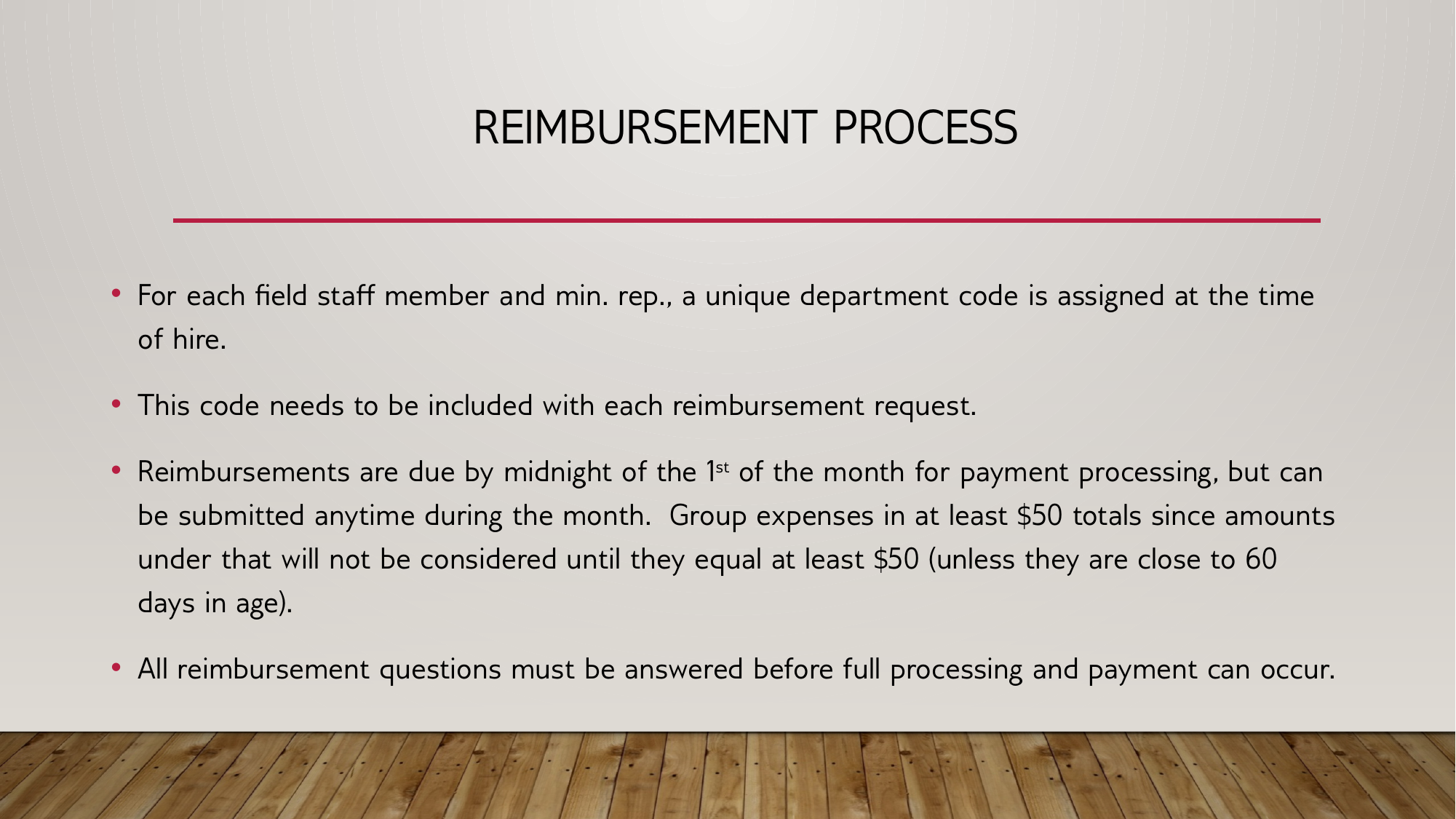

# Reimbursement Process
For each field staff member and min. rep., a unique department code is assigned at the time of hire.
This code needs to be included with each reimbursement request.
Reimbursements are due by midnight of the 1st of the month for payment processing, but can be submitted anytime during the month.  Group expenses in at least $50 totals since amounts under that will not be considered until they equal at least $50 (unless they are close to 60 days in age).
All reimbursement questions must be answered before full processing and payment can occur.